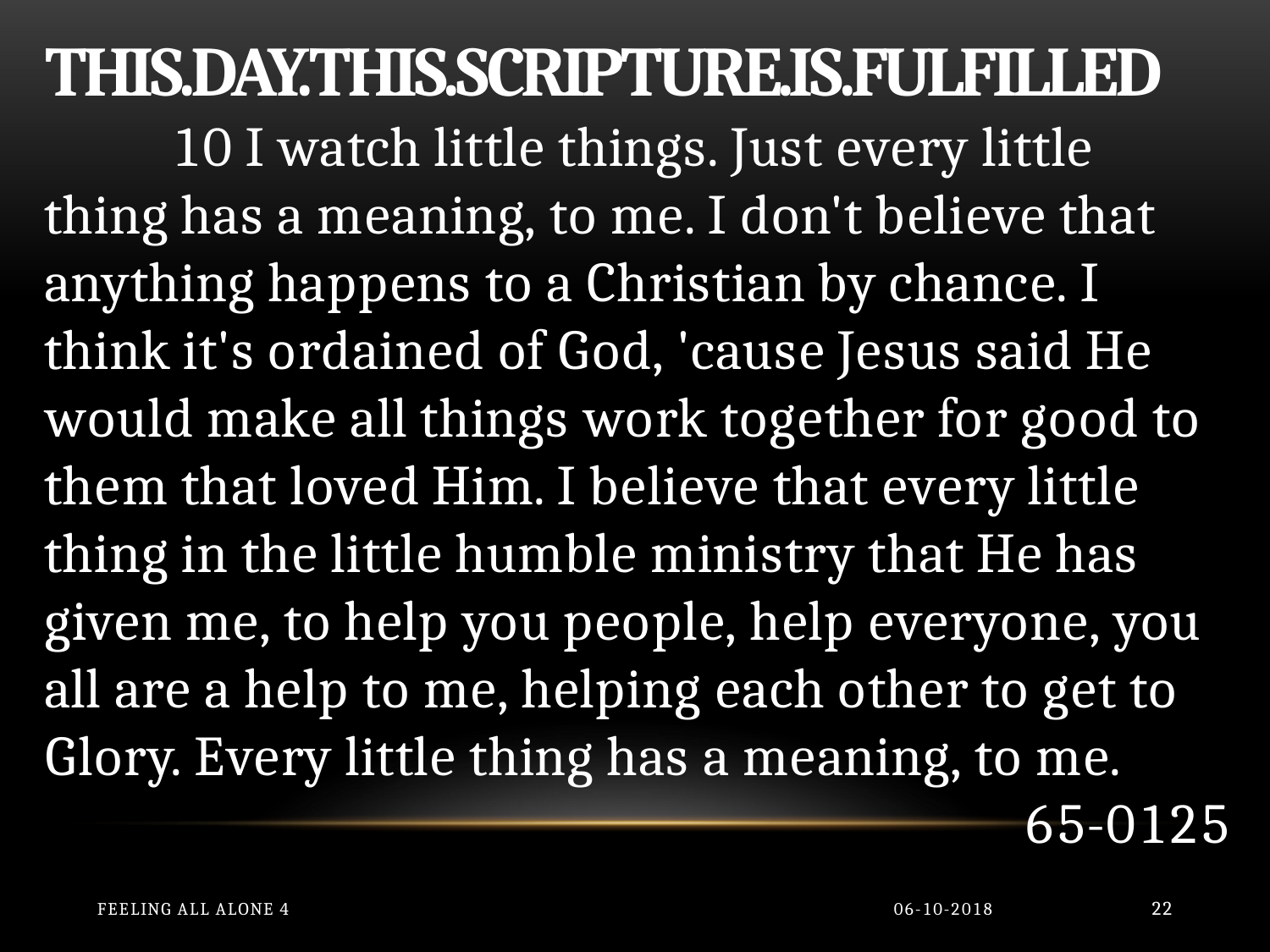

THIS.DAY.THIS.SCRIPTURE.IS.FULFILLED
	10 I watch little things. Just every little thing has a meaning, to me. I don't believe that anything happens to a Christian by chance. I think it's ordained of God, 'cause Jesus said He would make all things work together for good to them that loved Him. I believe that every little thing in the little humble ministry that He has given me, to help you people, help everyone, you all are a help to me, helping each other to get to Glory. Every little thing has a meaning, to me.
65-0125
Feeling All Alone 4
06-10-2018
22